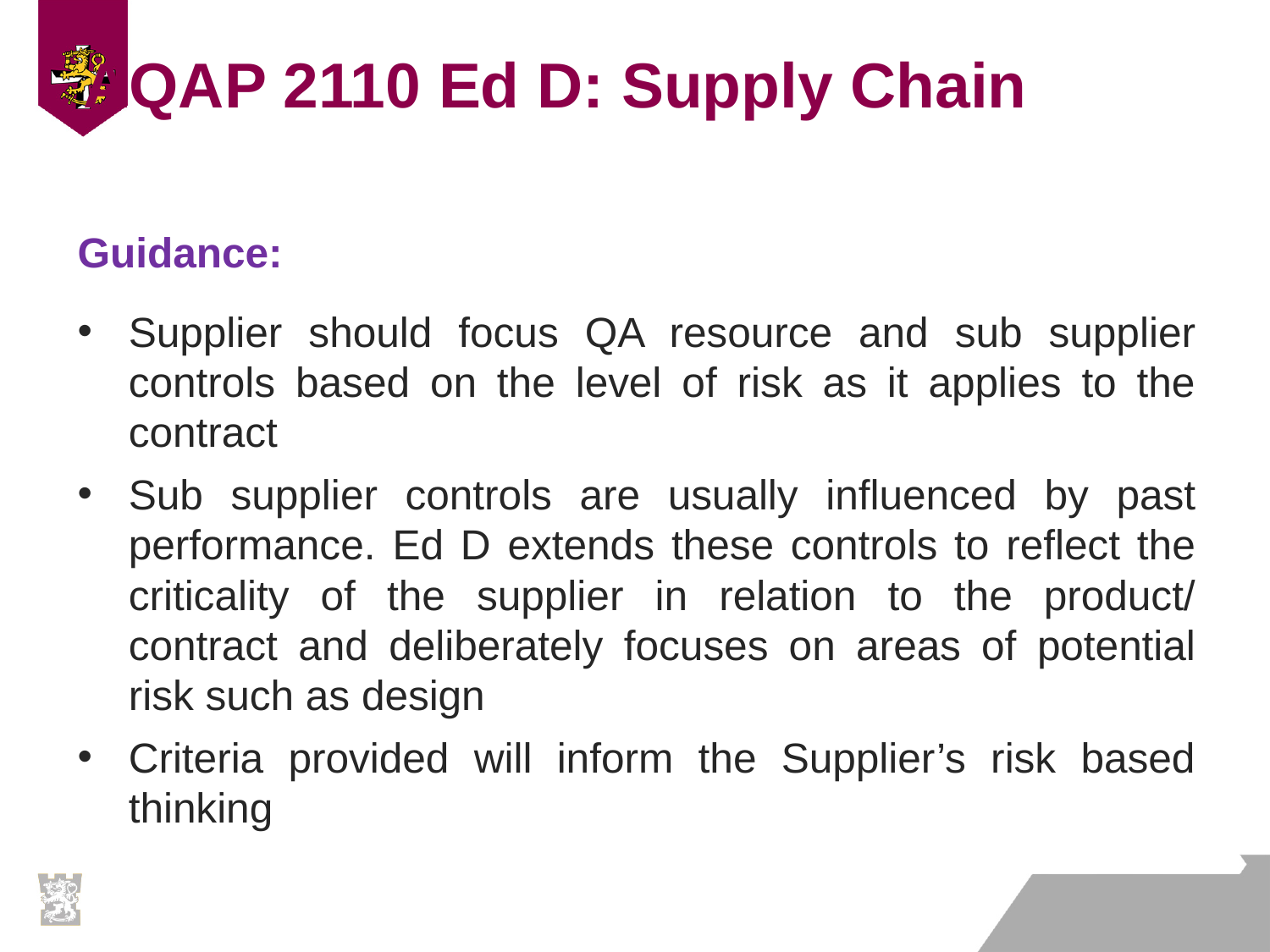

# AQAP 2110 Ed D: Supply Chain
Guidance:
Supplier should focus QA resource and sub supplier controls based on the level of risk as it applies to the contract
Sub supplier controls are usually influenced by past performance. Ed D extends these controls to reflect the criticality of the supplier in relation to the product/ contract and deliberately focuses on areas of potential risk such as design
Criteria provided will inform the Supplier’s risk based thinking